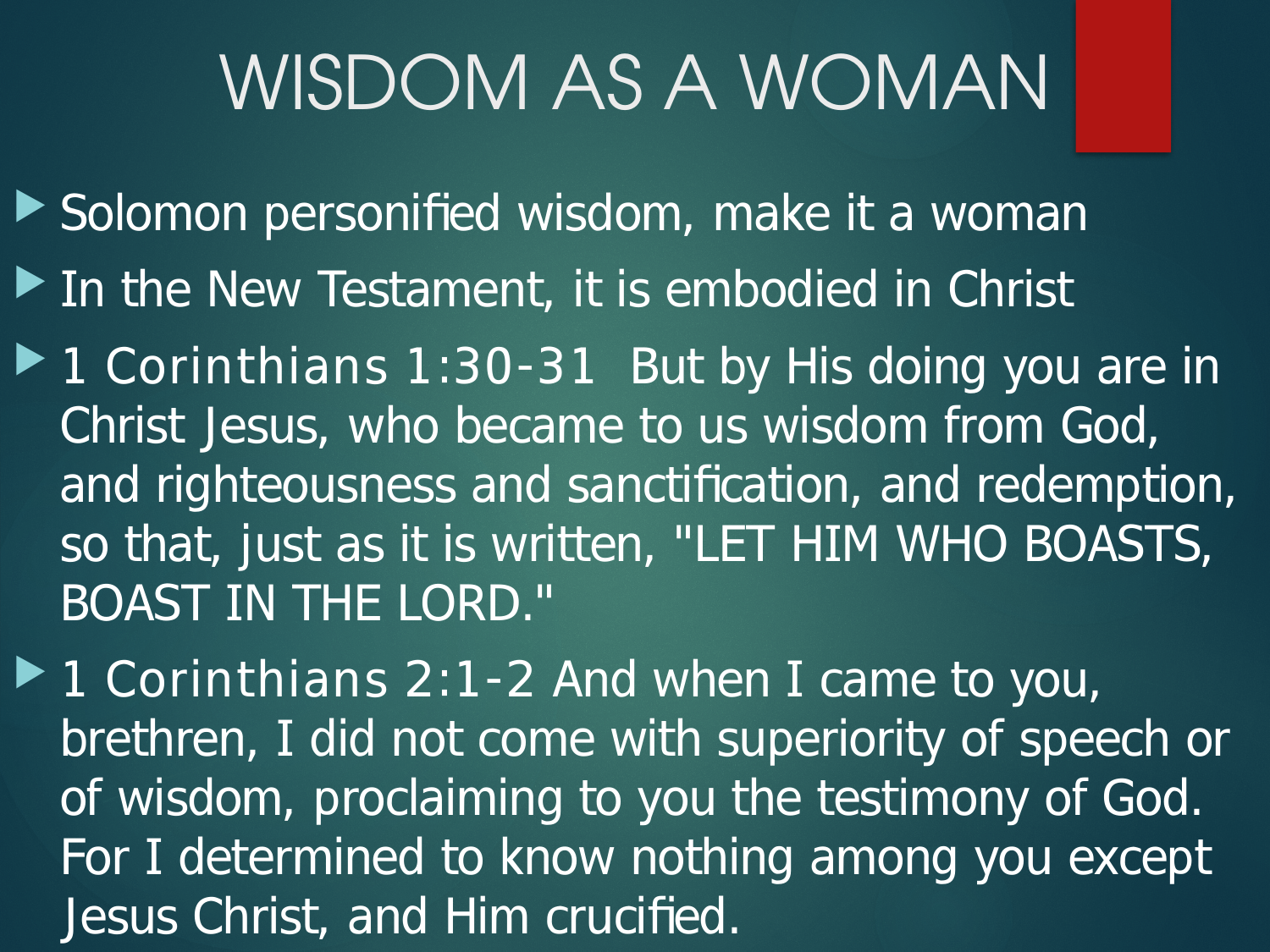

# WISDOM AS A WOMAN
Solomon personified wisdom, make it a woman
In the New Testament, it is embodied in Christ
1 Corinthians 1:30-31  But by His doing you are in Christ Jesus, who became to us wisdom from God, and righteousness and sanctification, and redemption,
so that, just as it is written, "LET HIM WHO BOASTS, BOAST IN THE LORD."
1 Corinthians 2:1-2 And when I came to you, brethren, I did not come with superiority of speech or of wisdom, proclaiming to you the testimony of God. For I determined to know nothing among you except Jesus Christ, and Him crucified.